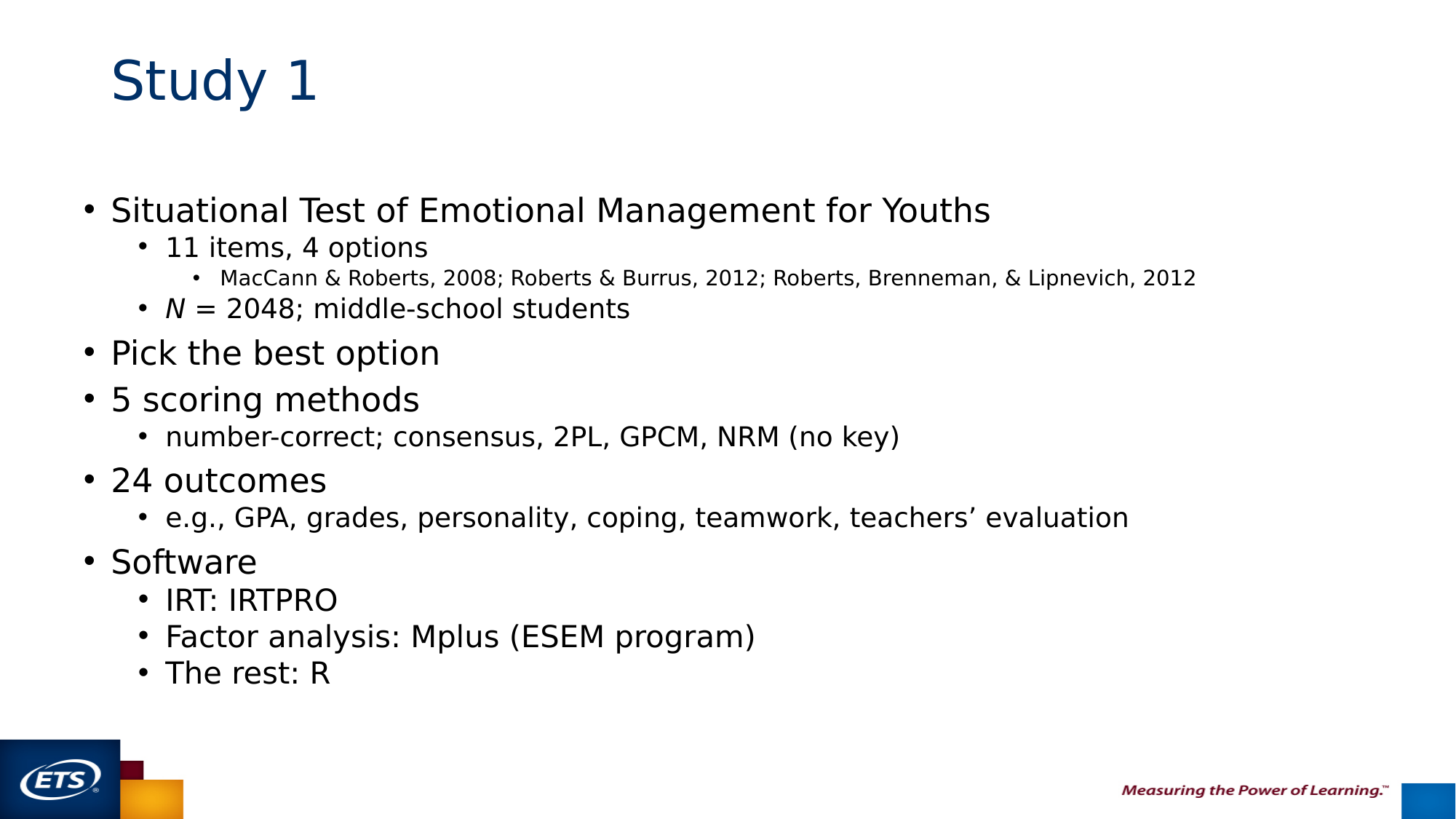

# Study 1
Situational Test of Emotional Management for Youths
11 items, 4 options
MacCann & Roberts, 2008; Roberts & Burrus, 2012; Roberts, Brenneman, & Lipnevich, 2012
N = 2048; middle-school students
Pick the best option
5 scoring methods
number-correct; consensus, 2PL, GPCM, NRM (no key)
24 outcomes
e.g., GPA, grades, personality, coping, teamwork, teachers’ evaluation
Software
IRT: IRTPRO
Factor analysis: Mplus (ESEM program)
The rest: R